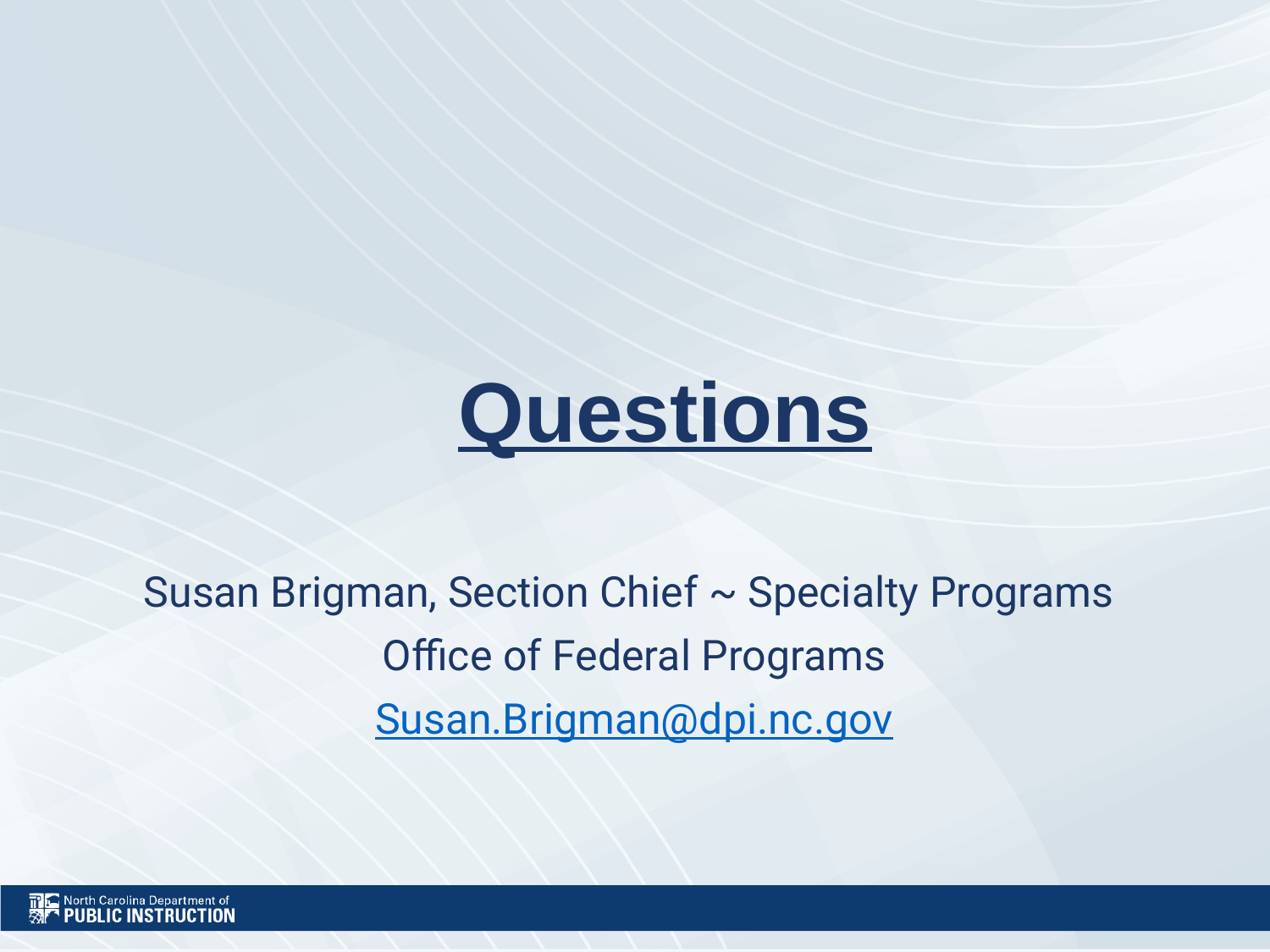

# Questions
Susan Brigman, Section Chief ~ Specialty Programs
Office of Federal Programs
Susan.Brigman@dpi.nc.gov